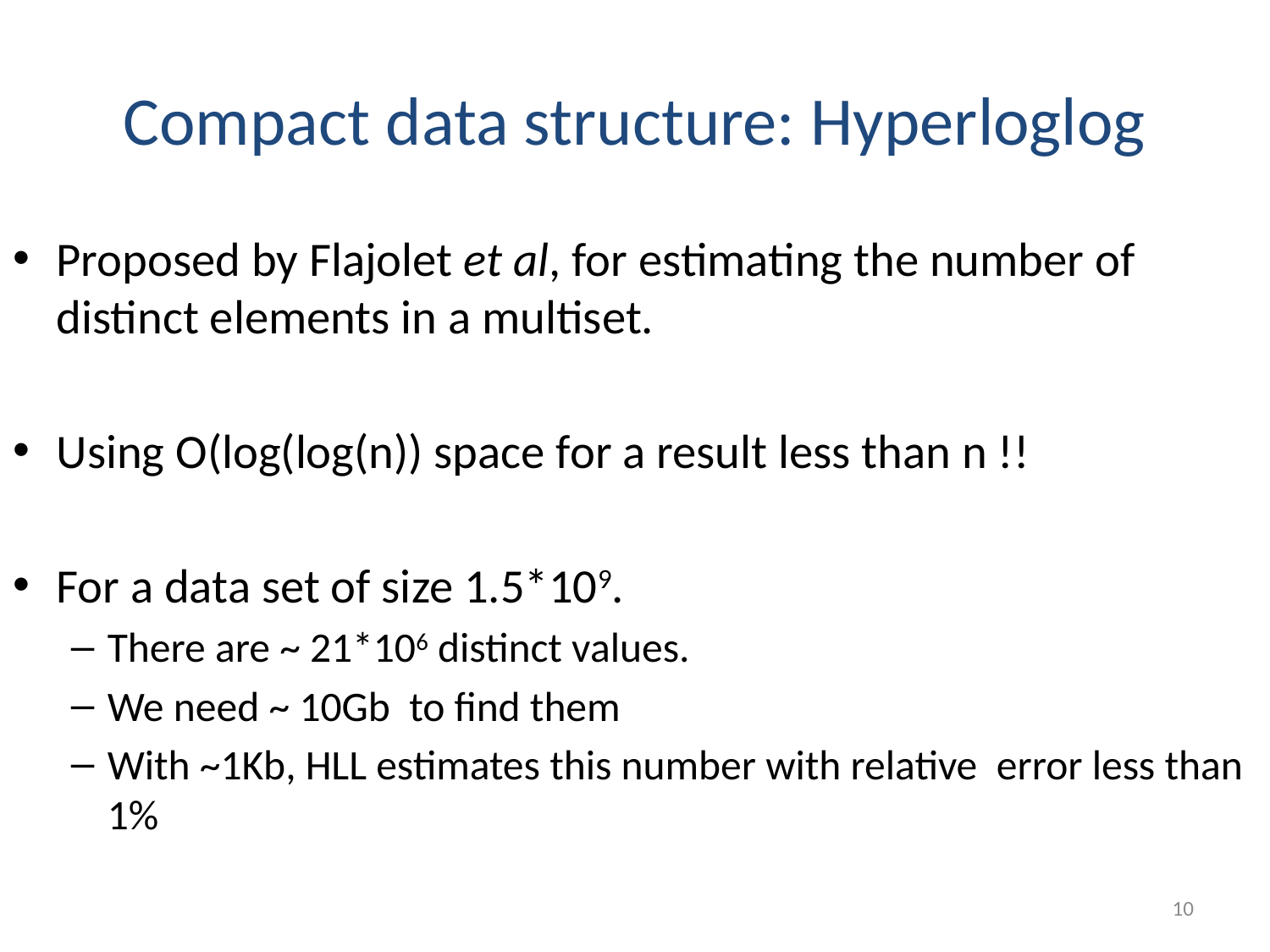

# Compact data structure: Hyperloglog
Proposed by Flajolet et al, for estimating the number of distinct elements in a multiset.

Using O(log(log(n)) space for a result less than n !!

For a data set of size 1.5*109.
There are ~ 21*106 distinct values.
We need ~ 10Gb  to find them
With ~1Kb, HLL estimates this number with relative  error less than 1%

10